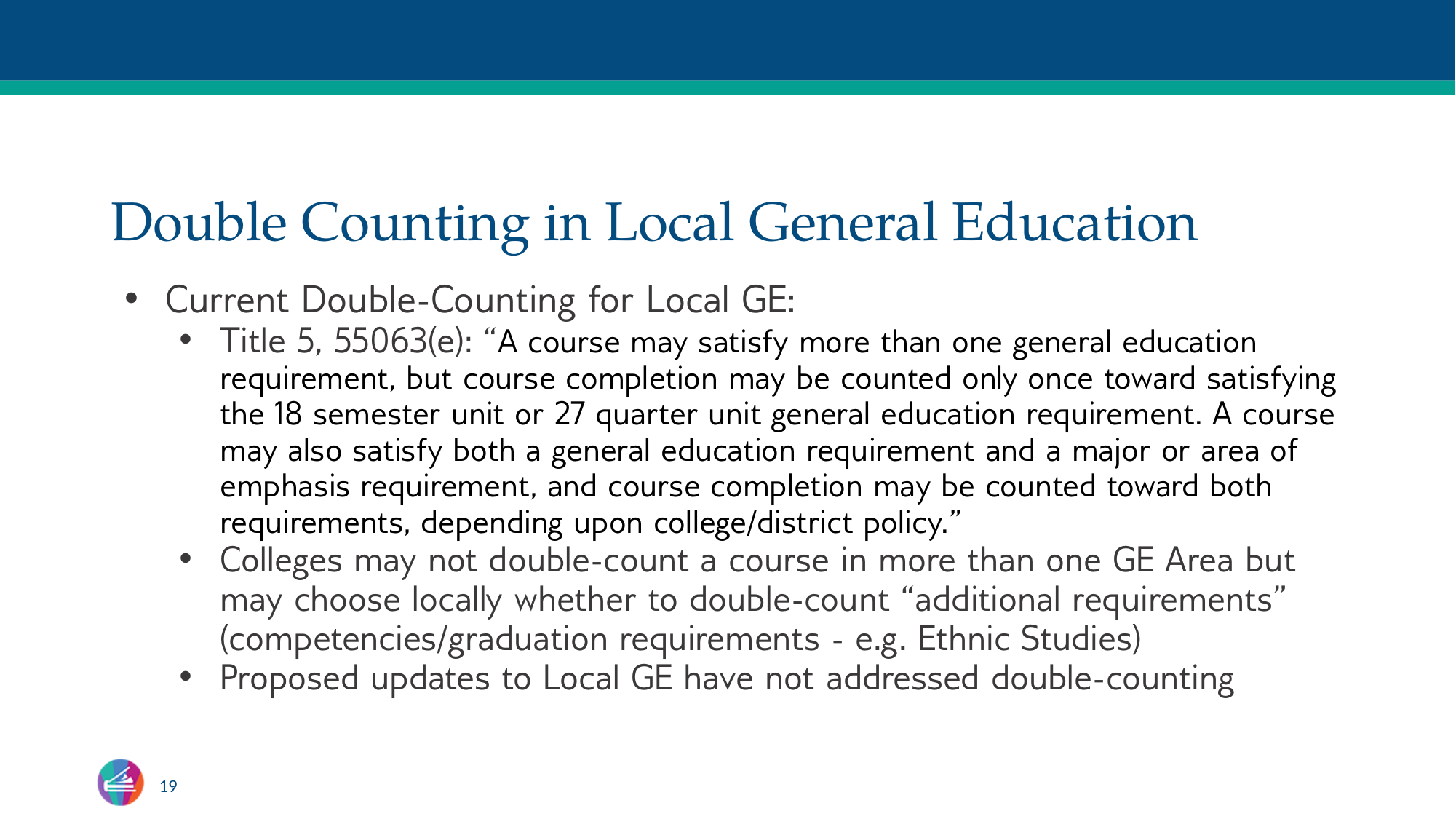

# Double Counting in Local General Education
Current Double-Counting for Local GE:
Title 5, 55063(e): “A course may satisfy more than one general education requirement, but course completion may be counted only once toward satisfying the 18 semester unit or 27 quarter unit general education requirement. A course may also satisfy both a general education requirement and a major or area of emphasis requirement, and course completion may be counted toward both requirements, depending upon college/district policy.”
Colleges may not double-count a course in more than one GE Area but may choose locally whether to double-count “additional requirements” (competencies/graduation requirements - e.g. Ethnic Studies)
Proposed updates to Local GE have not addressed double-counting
19